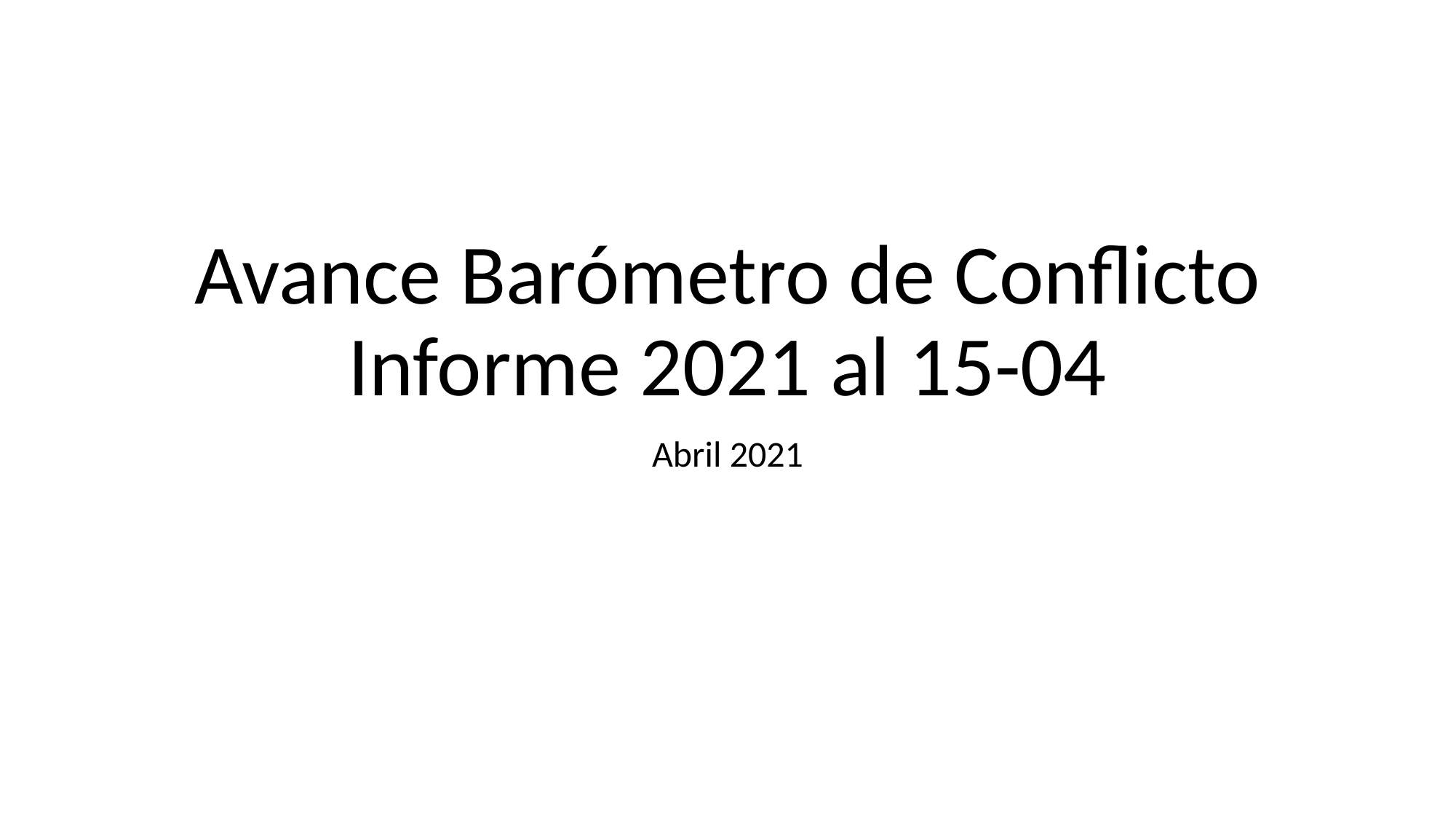

# Avance Barómetro de Conflicto Informe 2021 al 15-04
Abril 2021